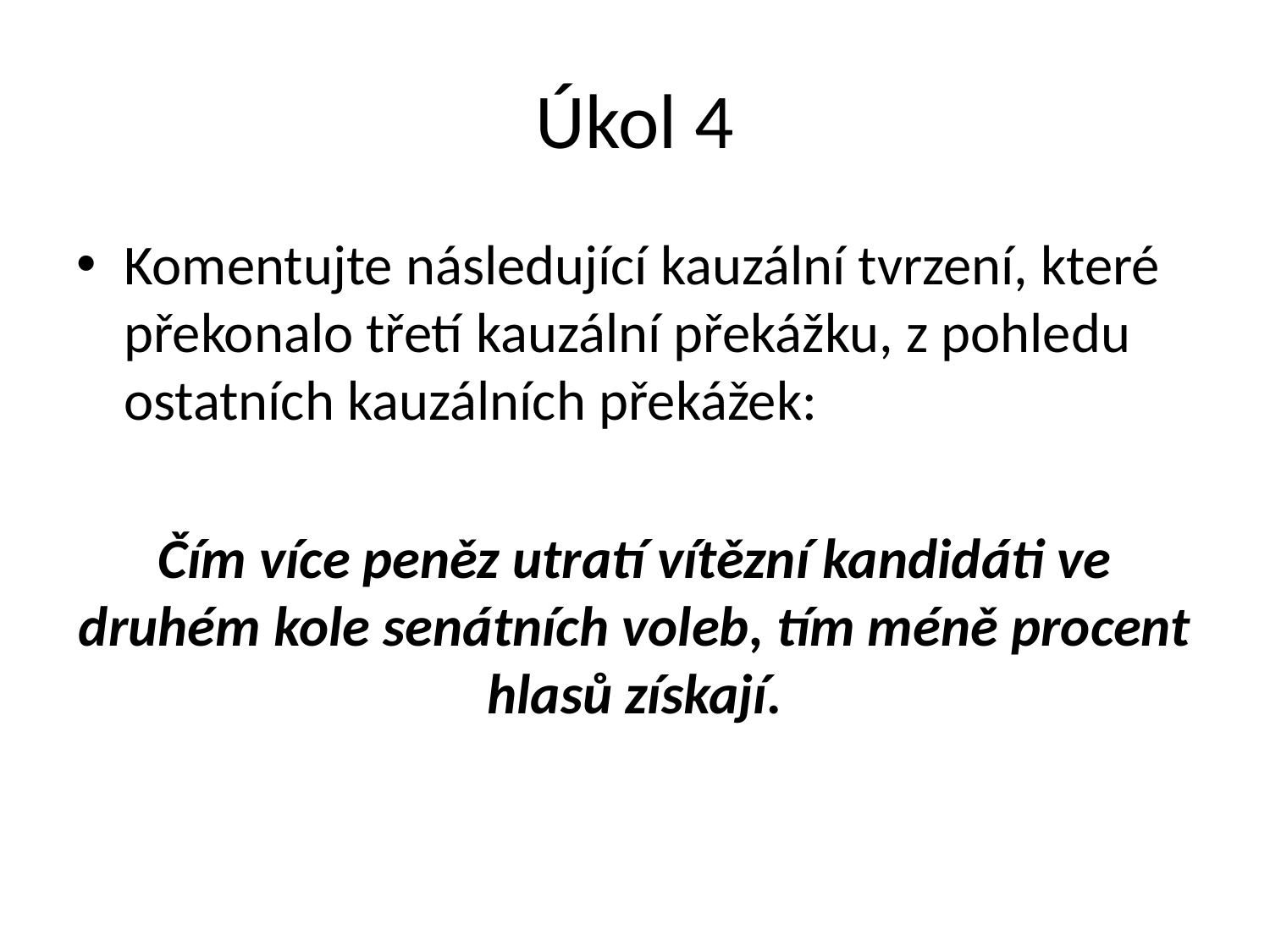

# Úkol 4
Komentujte následující kauzální tvrzení, které překonalo třetí kauzální překážku, z pohledu ostatních kauzálních překážek:

Čím více peněz utratí vítězní kandidáti ve druhém kole senátních voleb, tím méně procent hlasů získají.